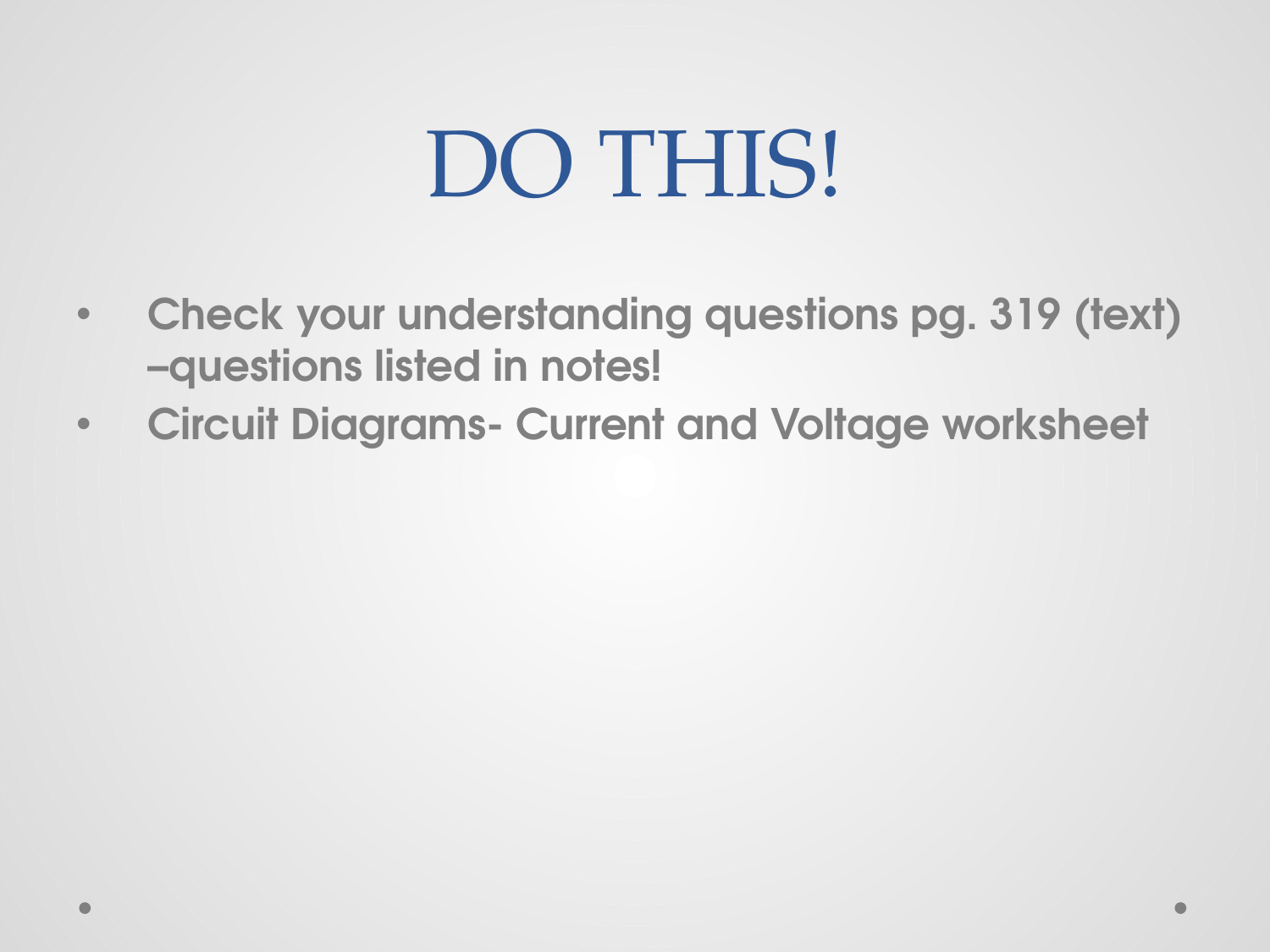

# DO THIS!

Check your understanding questions pg. 319 (text) –questions listed in notes!
Circuit Diagrams- Current and Voltage worksheet